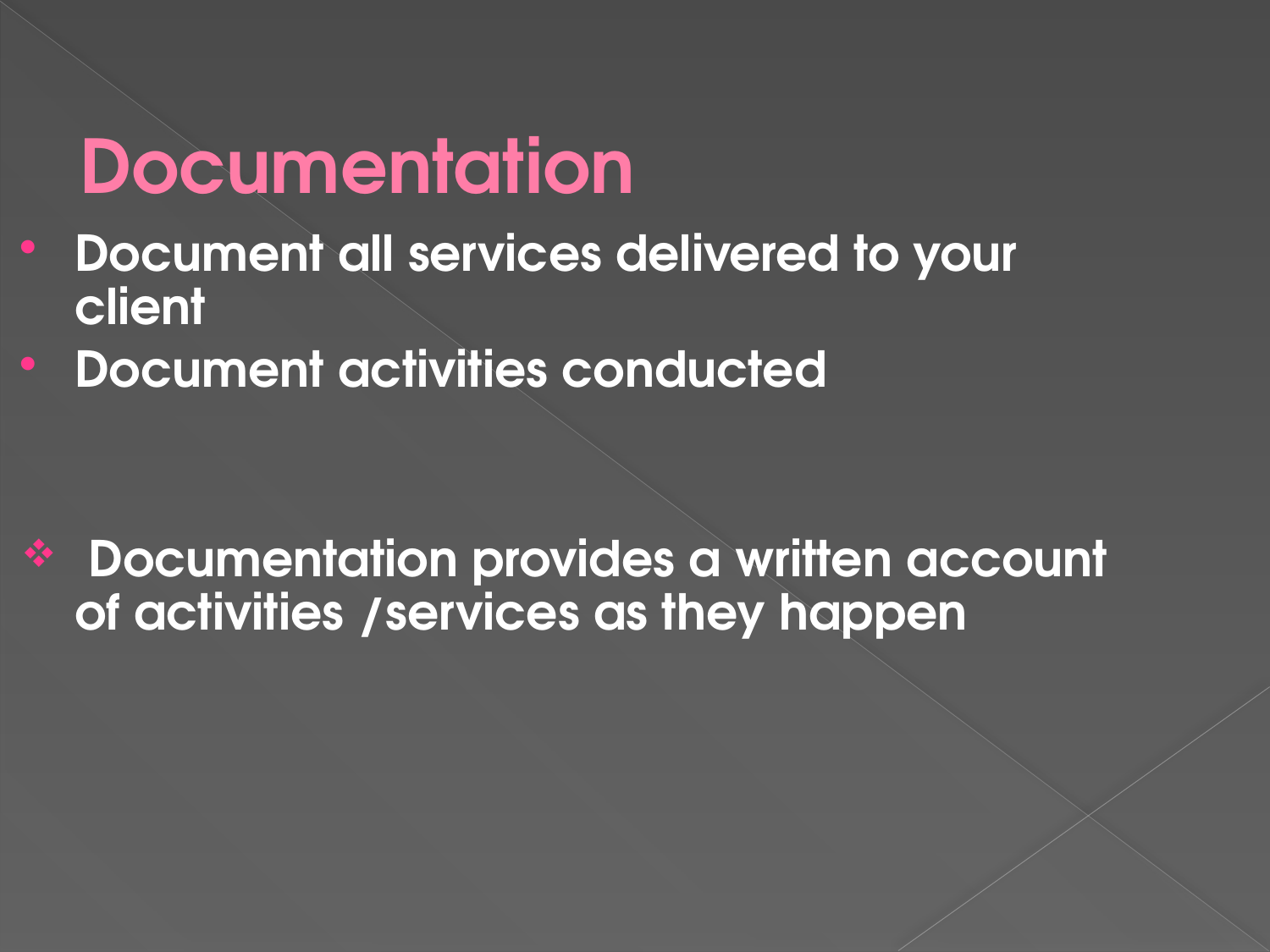

Documentation
Document all services delivered to your client
Document activities conducted

 Documentation provides a written account of activities /services as they happen